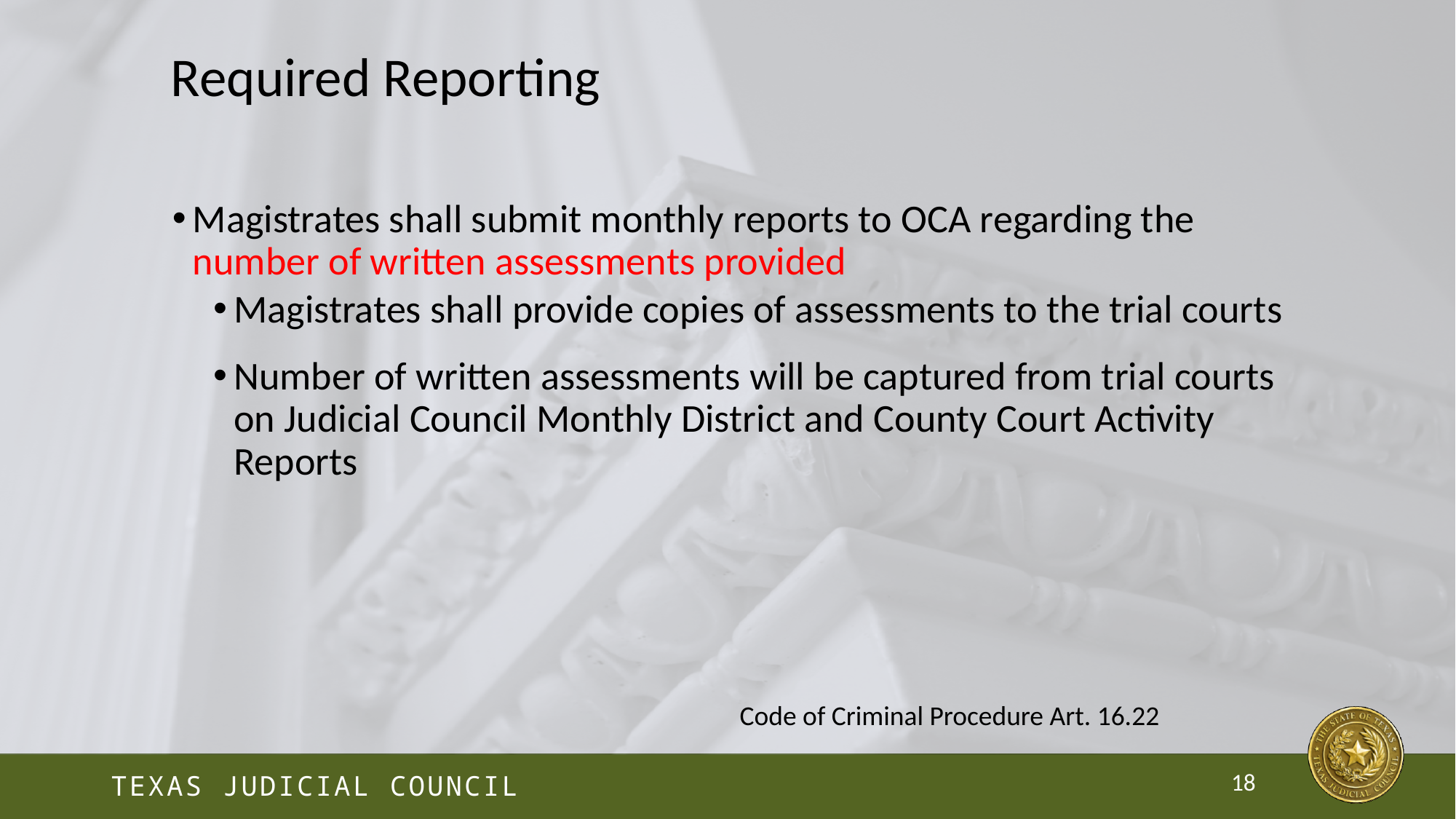

# Required Reporting
Magistrates shall submit monthly reports to OCA regarding the number of written assessments provided
Magistrates shall provide copies of assessments to the trial courts
Number of written assessments will be captured from trial courts on Judicial Council Monthly District and County Court Activity Reports

Code of Criminal Procedure Art. 16.22
18